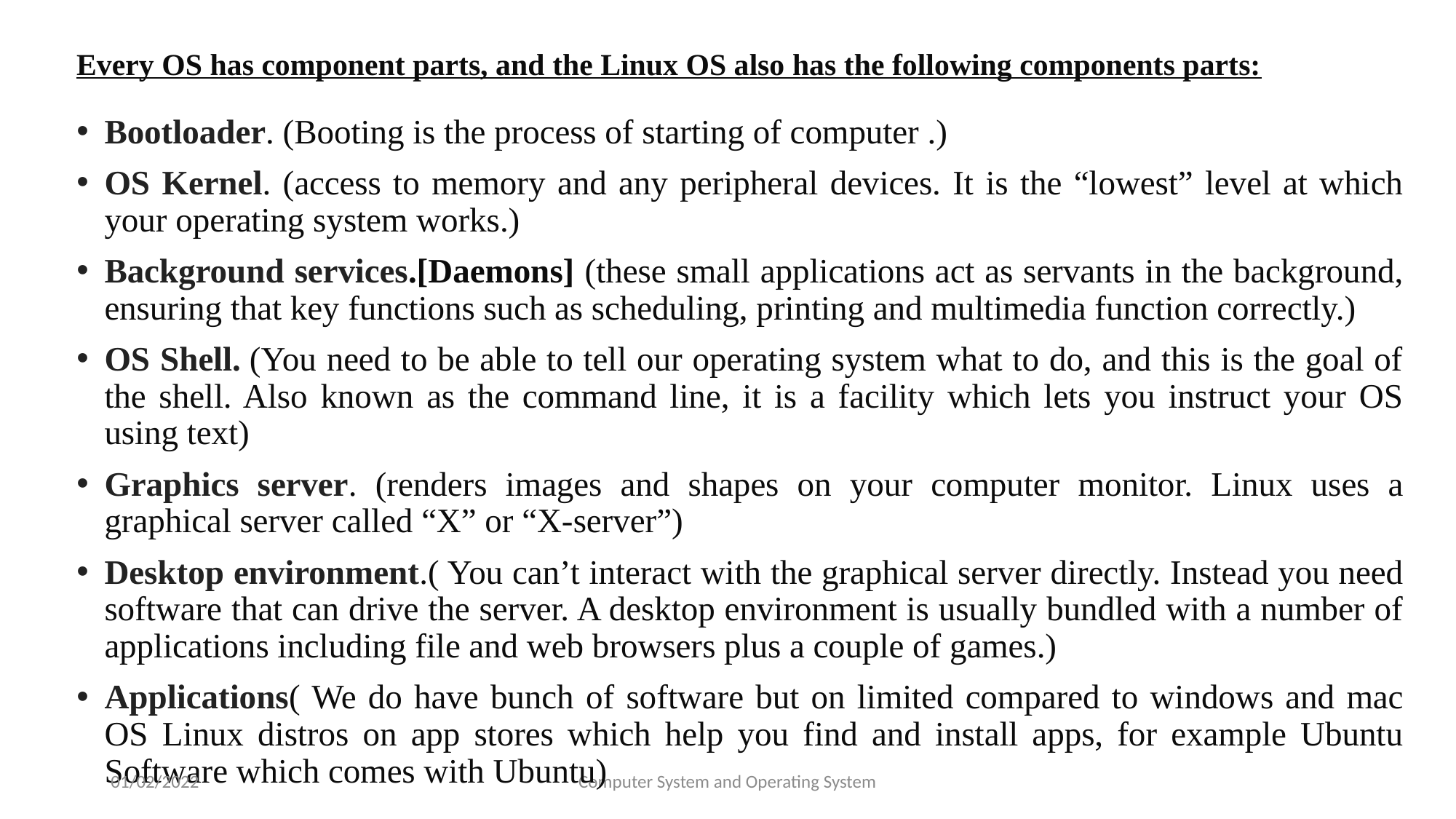

Every OS has component parts, and the Linux OS also has the following components parts:
Bootloader. (Booting is the process of starting of computer .)
OS Kernel. (access to memory and any peripheral devices. It is the “lowest” level at which your operating system works.)
Background services.[Daemons] (these small applications act as servants in the background, ensuring that key functions such as scheduling, printing and multimedia function correctly.)
OS Shell. (You need to be able to tell our operating system what to do, and this is the goal of the shell. Also known as the command line, it is a facility which lets you instruct your OS using text)
Graphics server. (renders images and shapes on your computer monitor. Linux uses a graphical server called “X” or “X-server”)
Desktop environment.( You can’t interact with the graphical server directly. Instead you need software that can drive the server. A desktop environment is usually bundled with a number of applications including file and web browsers plus a couple of games.)
Applications( We do have bunch of software but on limited compared to windows and mac OS Linux distros on app stores which help you find and install apps, for example Ubuntu Software which comes with Ubuntu)

01/02/2022
Computer System and Operating System